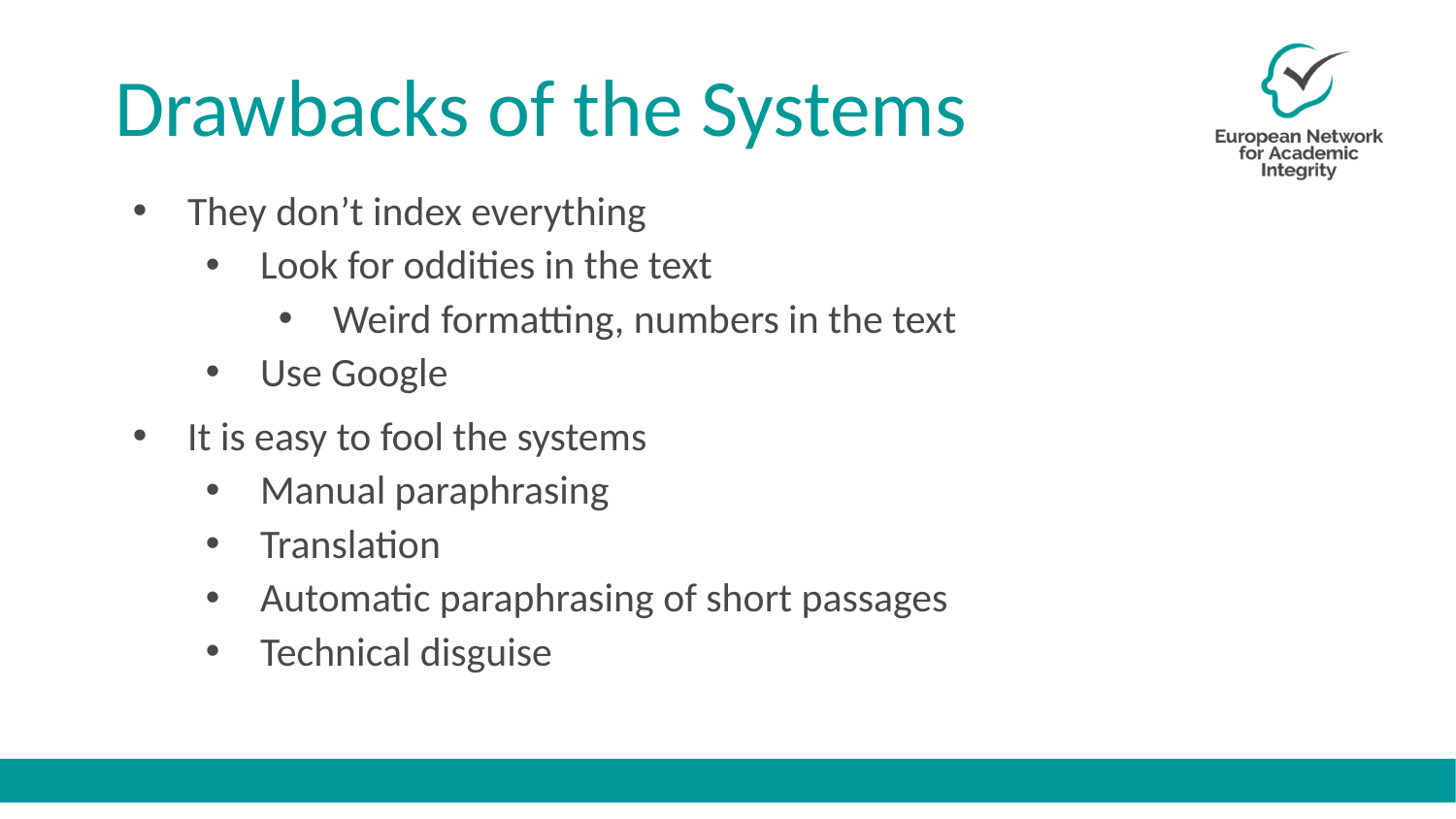

# Drawbacks of the Systems
They don’t index everything
Look for oddities in the text
Weird formatting, numbers in the text
Use Google
It is easy to fool the systems
Manual paraphrasing
Translation
Automatic paraphrasing of short passages
Technical disguise